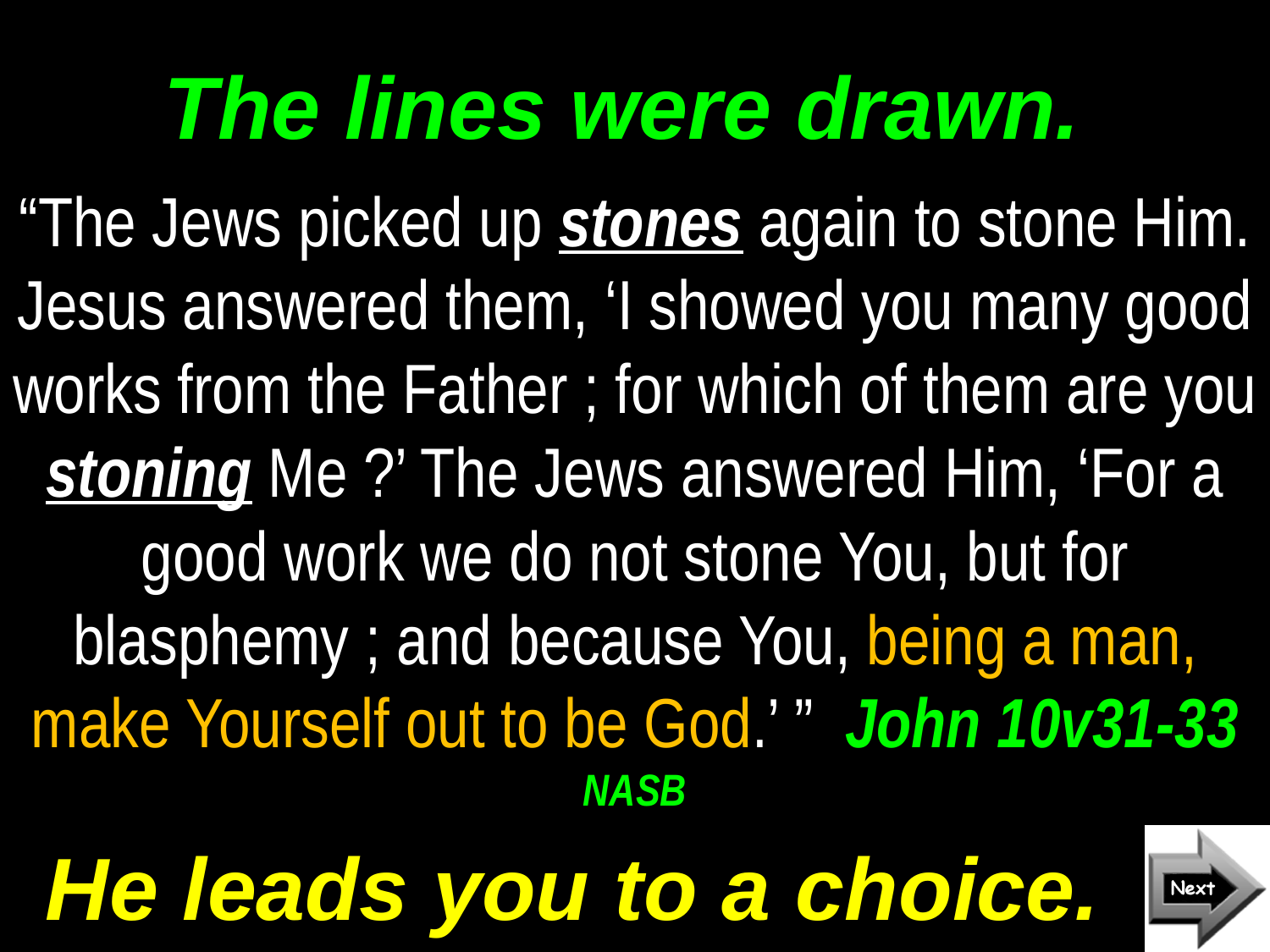

# The lines were drawn.
“The Jews picked up stones again to stone Him. Jesus answered them, ‘I showed you many good works from the Father ; for which of them are you stoning Me ?’ The Jews answered Him, ‘For a good work we do not stone You, but for blasphemy ; and because You, being a man, make Yourself out to be God.’ ”  John 10v31-33 NASB
He leads you to a choice.